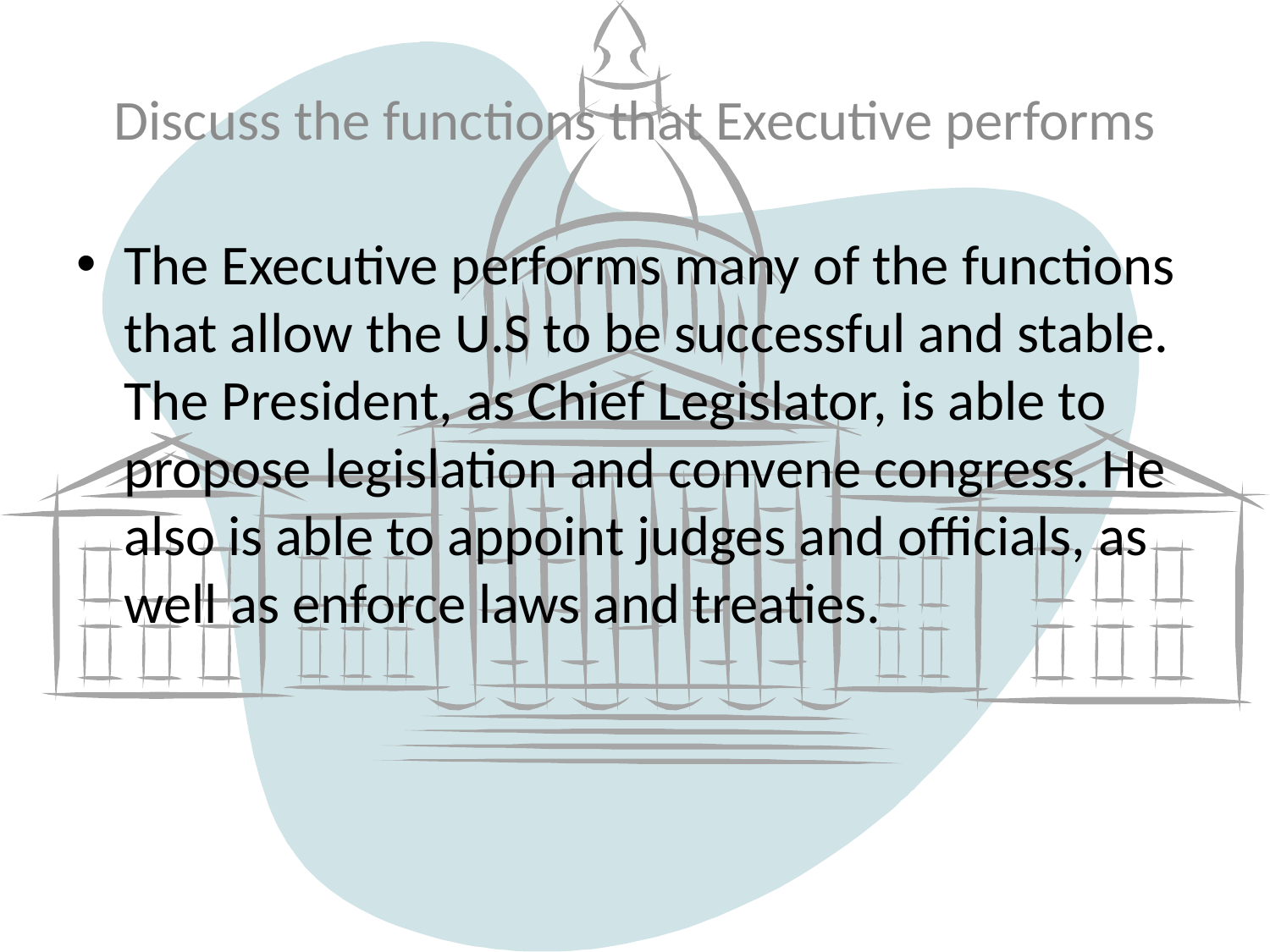

# Discuss the functions that Executive performs
The Executive performs many of the functions that allow the U.S to be successful and stable. The President, as Chief Legislator, is able to propose legislation and convene congress. He also is able to appoint judges and officials, as well as enforce laws and treaties.